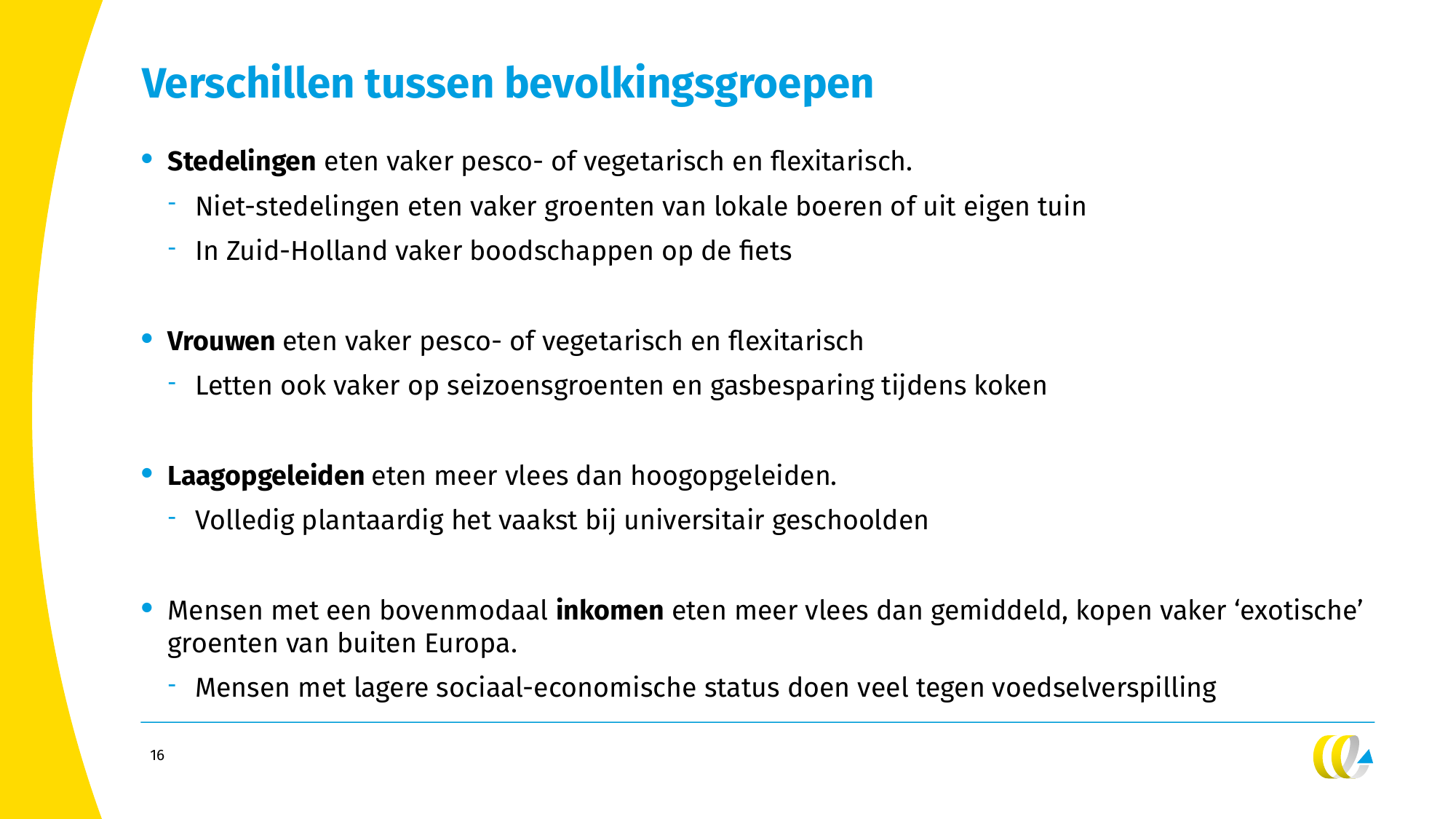

# Verschillen tussen bevolkingsgroepen
Stedelingen eten vaker pesco- of vegetarisch en flexitarisch.
Niet-stedelingen eten vaker groenten van lokale boeren of uit eigen tuin
In Zuid-Holland vaker boodschappen op de fiets

Vrouwen eten vaker pesco- of vegetarisch en flexitarisch
Letten ook vaker op seizoensgroenten en gasbesparing tijdens koken

Laagopgeleiden eten meer vlees dan hoogopgeleiden.
Volledig plantaardig het vaakst bij universitair geschoolden

Mensen met een bovenmodaal inkomen eten meer vlees dan gemiddeld, kopen vaker ‘exotische’ groenten van buiten Europa.
Mensen met lagere sociaal-economische status doen veel tegen voedselverspilling
16